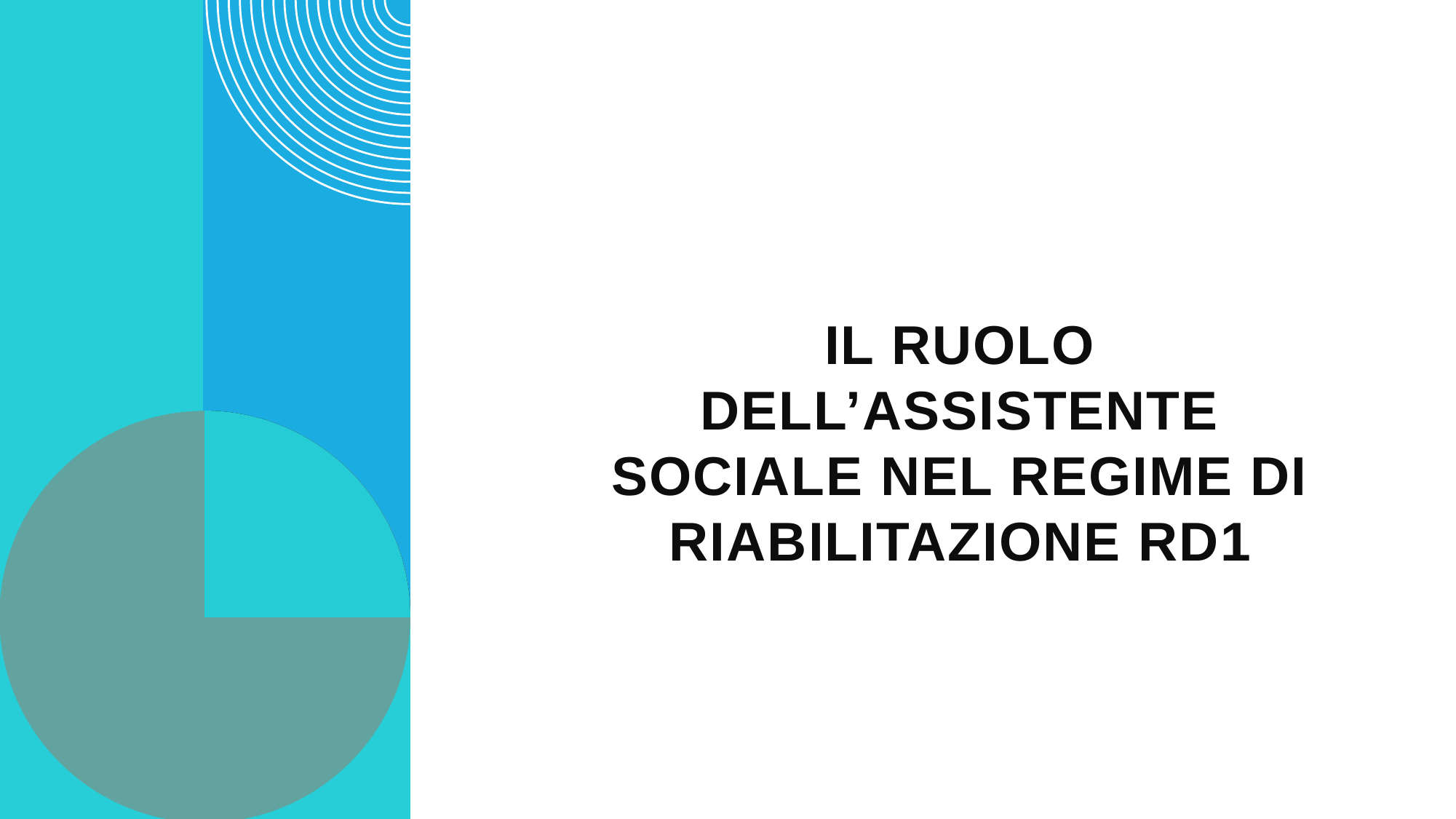

# IL RUOLO DELL’ASSISTENTE SOCIALE NEL REGIME DI RIABILITAZIONE RD1